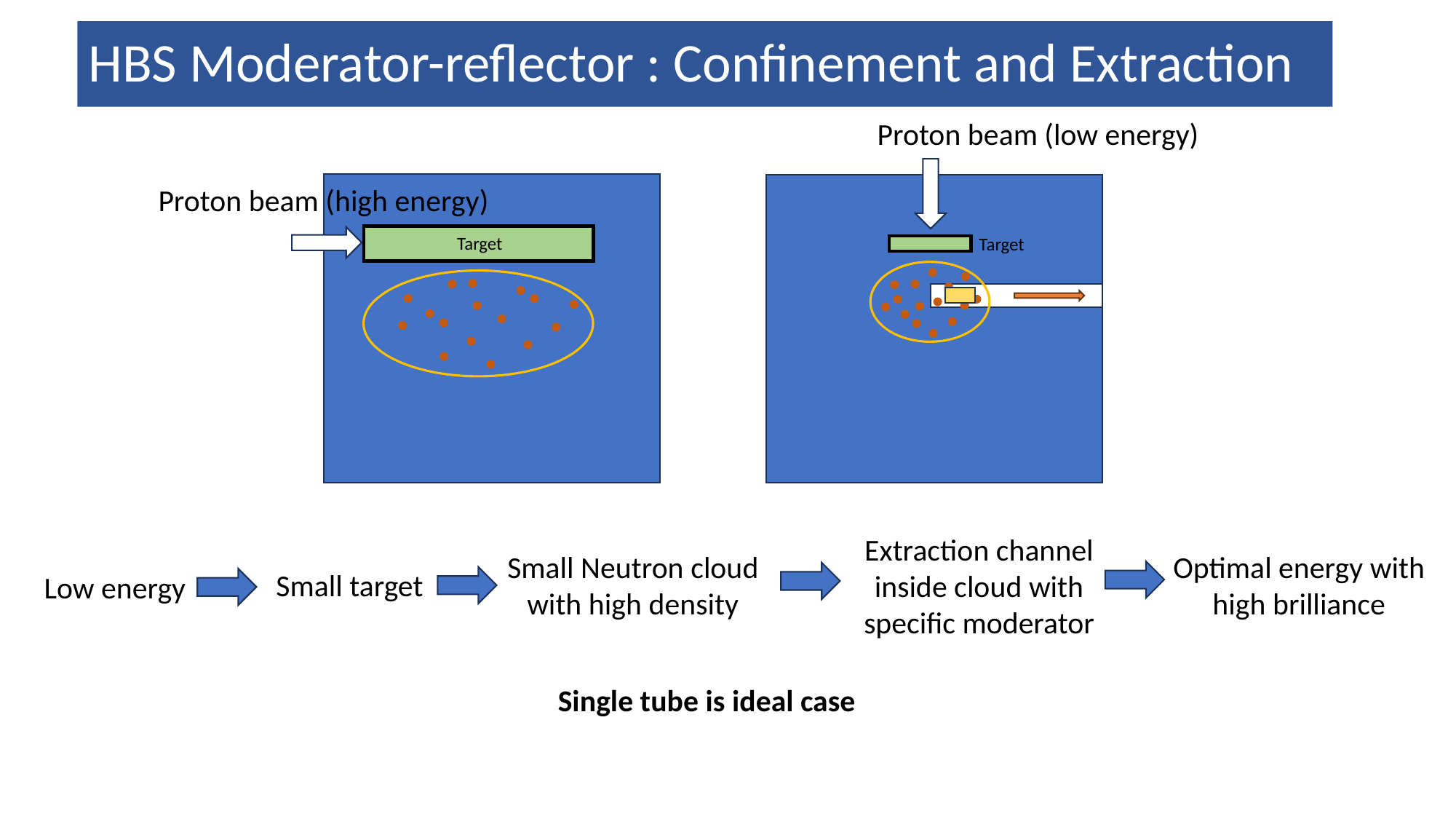

HBS Moderator-reflector : Confinement and Extraction
Proton beam (low energy)

Proton beam (high energy)

Target
Target

Extraction channel inside cloud with specific moderator
Small Neutron cloud with high density
Optimal energy with high brilliance
Small target

Low energy

Single tube is ideal case